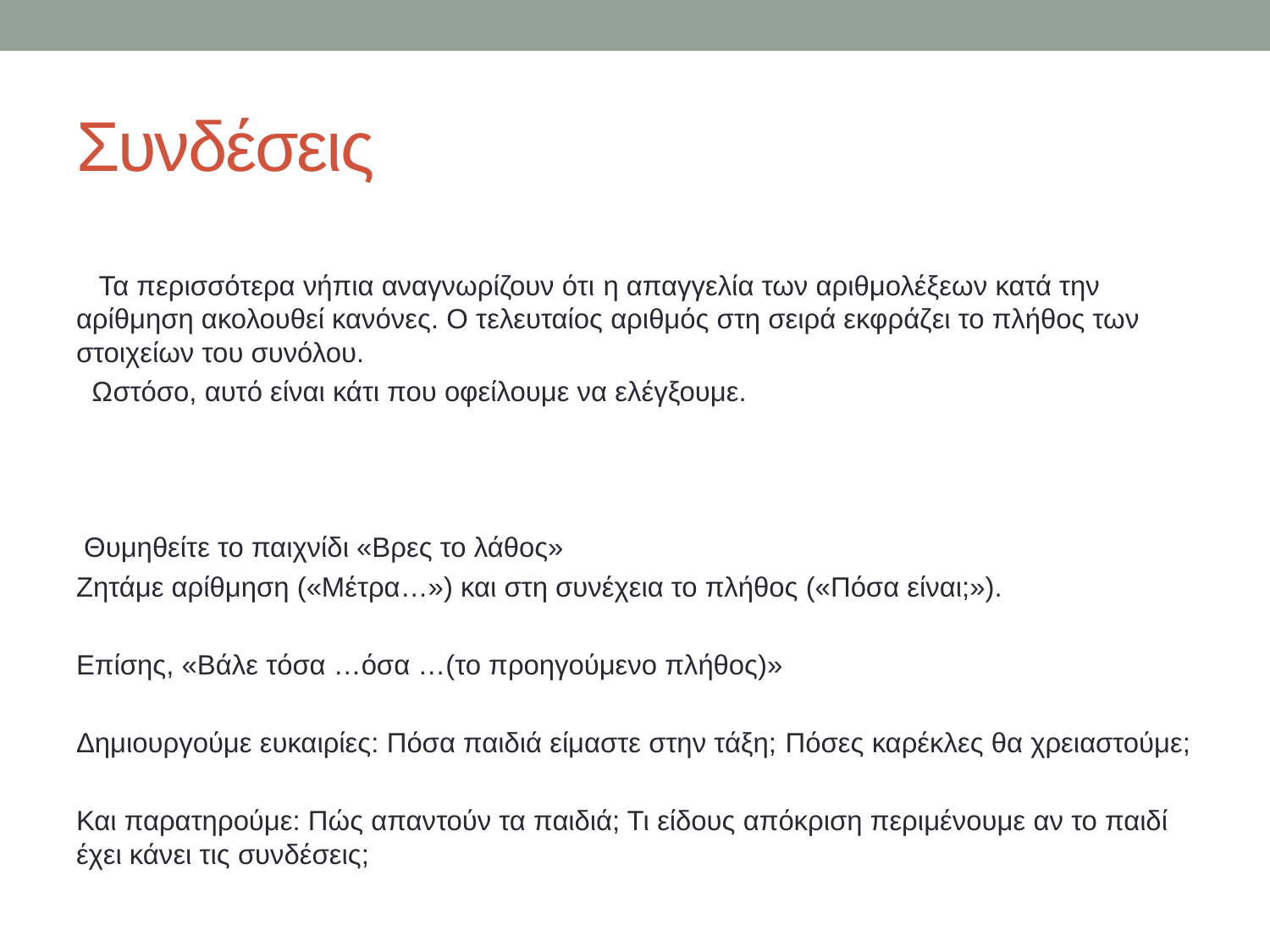

# Συνδέσεις

   Τα περισσότερα νήπια αναγνωρίζουν ότι η απαγγελία των αριθμολέξεων κατά την αρίθμηση ακολουθεί κανόνες. Ο τελευταίος αριθμός στη σειρά εκφράζει το πλήθος των στοιχείων του συνόλου.
  Ωστόσο, αυτό είναι κάτι που οφείλουμε να ελέγξουμε.

 Θυμηθείτε το παιχνίδι «Βρες το λάθος»
Ζητάμε αρίθμηση («Μέτρα…») και στη συνέχεια το πλήθος («Πόσα είναι;»).

Επίσης, «Βάλε τόσα …όσα …(το προηγούμενο πλήθος)»

Δημιουργούμε ευκαιρίες: Πόσα παιδιά είμαστε στην τάξη; Πόσες καρέκλες θα χρειαστούμε;

Και παρατηρούμε: Πώς απαντούν τα παιδιά; Τι είδους απόκριση περιμένουμε αν το παιδί έχει κάνει τις συνδέσεις;